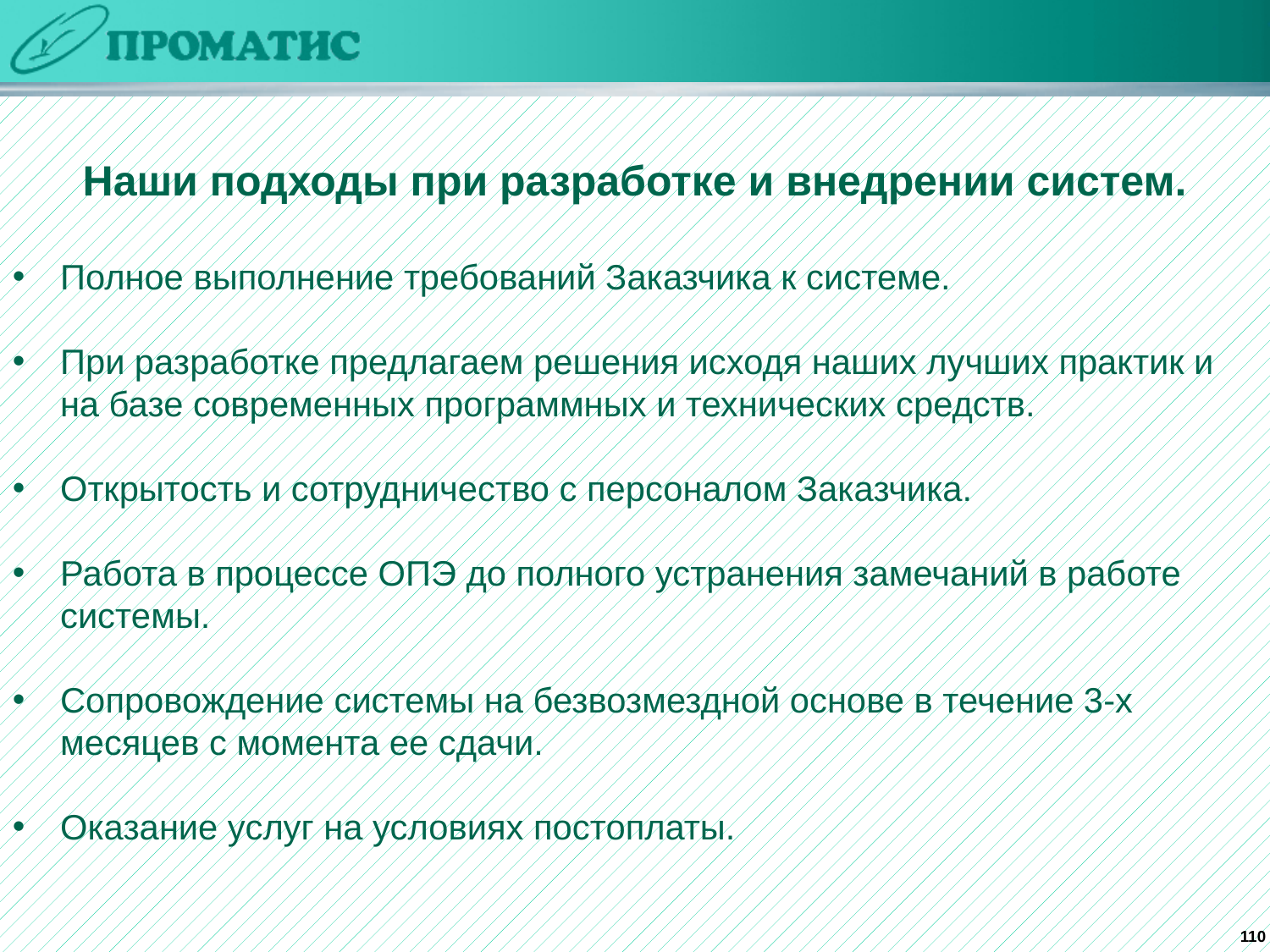

Наши подходы при разработке и внедрении систем.

Полное выполнение требований Заказчика к системе.

При разработке предлагаем решения исходя наших лучших практик и на базе современных программных и технических средств.

Открытость и сотрудничество с персоналом Заказчика.

Работа в процессе ОПЭ до полного устранения замечаний в работе системы.

Сопровождение системы на безвозмездной основе в течение 3-х месяцев с момента ее сдачи.

Оказание услуг на условиях постоплаты.